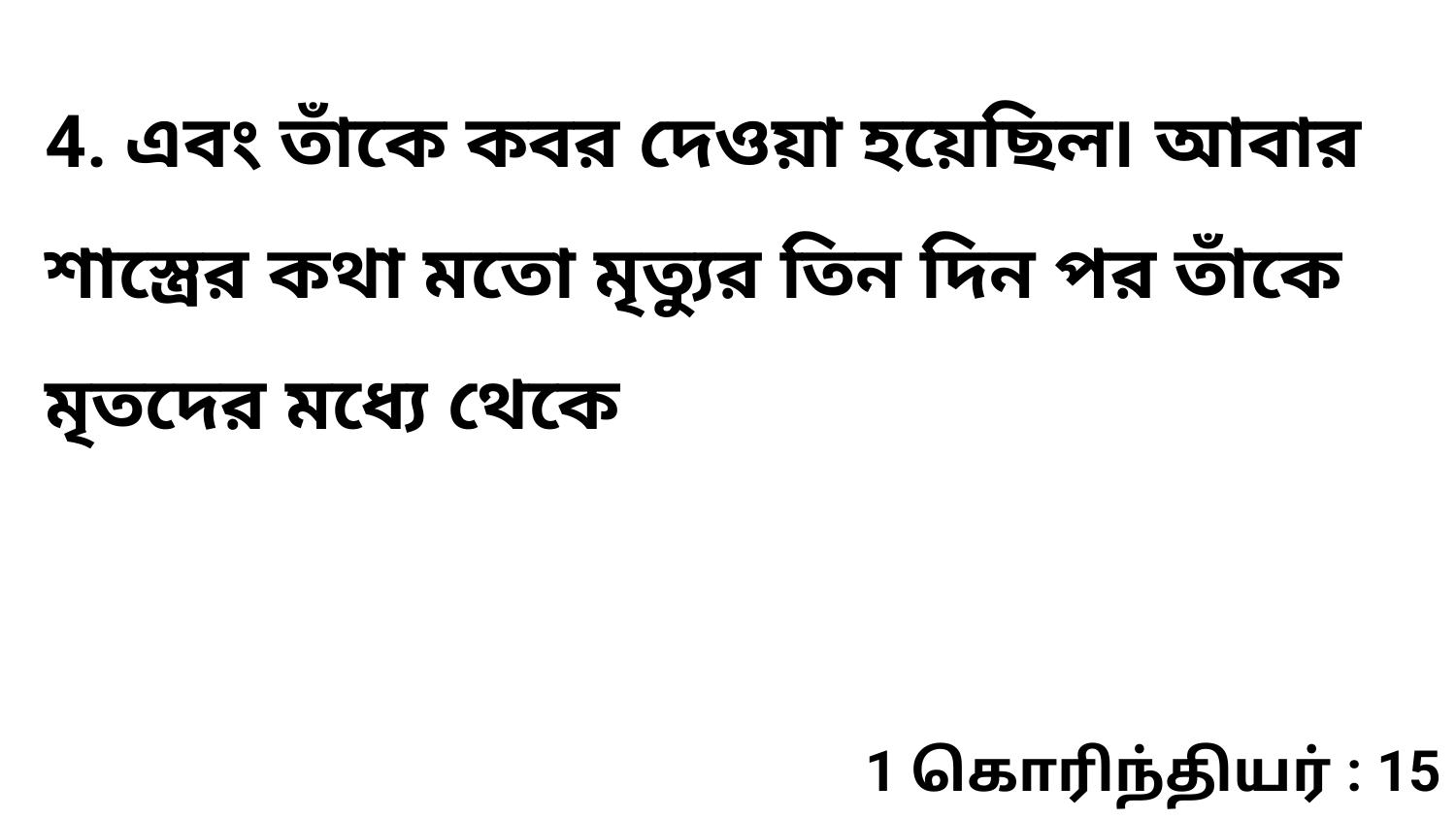

4. এবং তাঁকে কবর দেওয়া হয়েছিল৷ আবার শাস্ত্রের কথা মতো মৃত্যুর তিন দিন পর তাঁকে মৃতদের মধ্যে থেকে
1 கொரிந்தியர் : 15